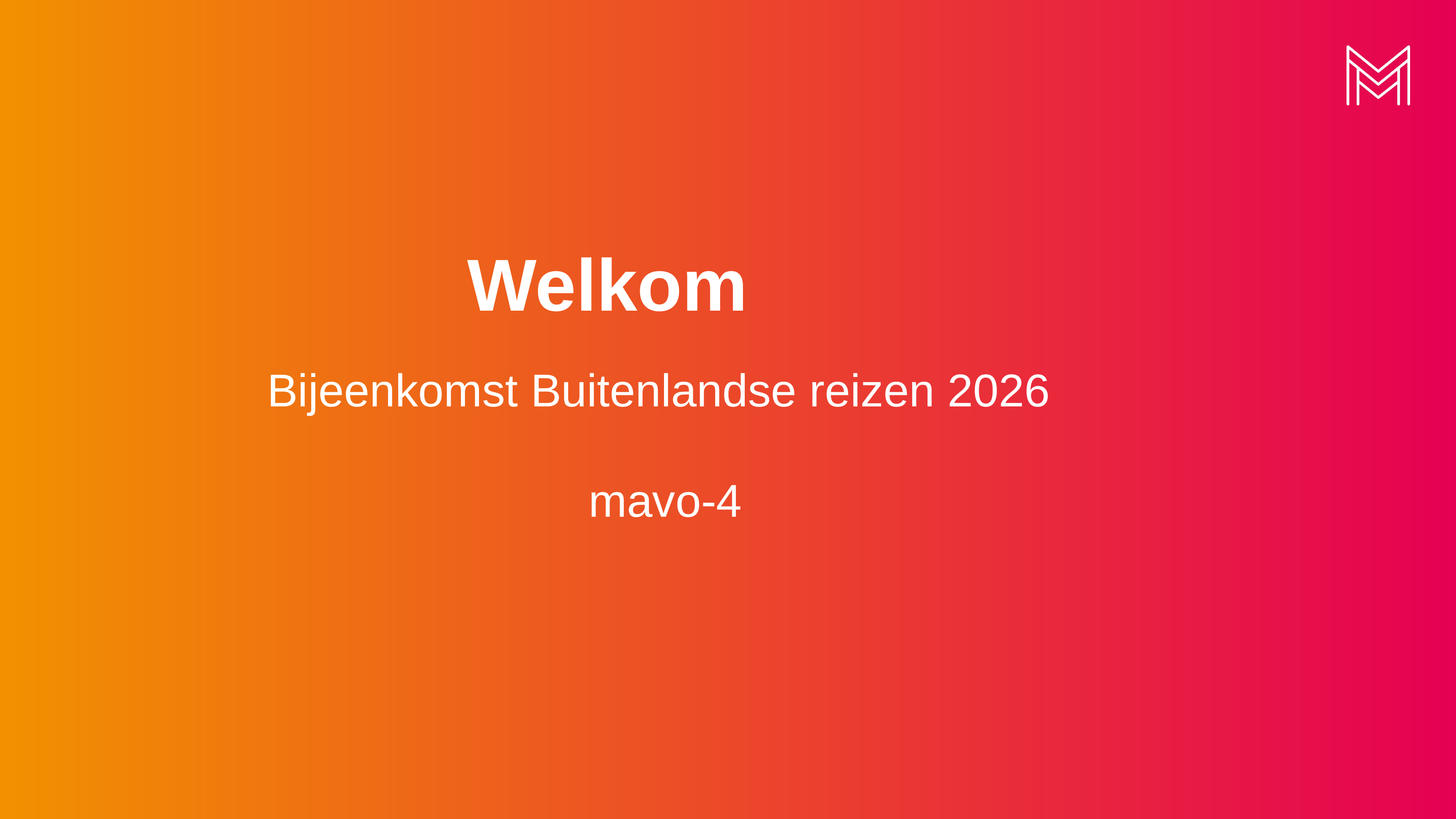

# Welkom
Bijeenkomst Buitenlandse reizen 2026

mavo-4